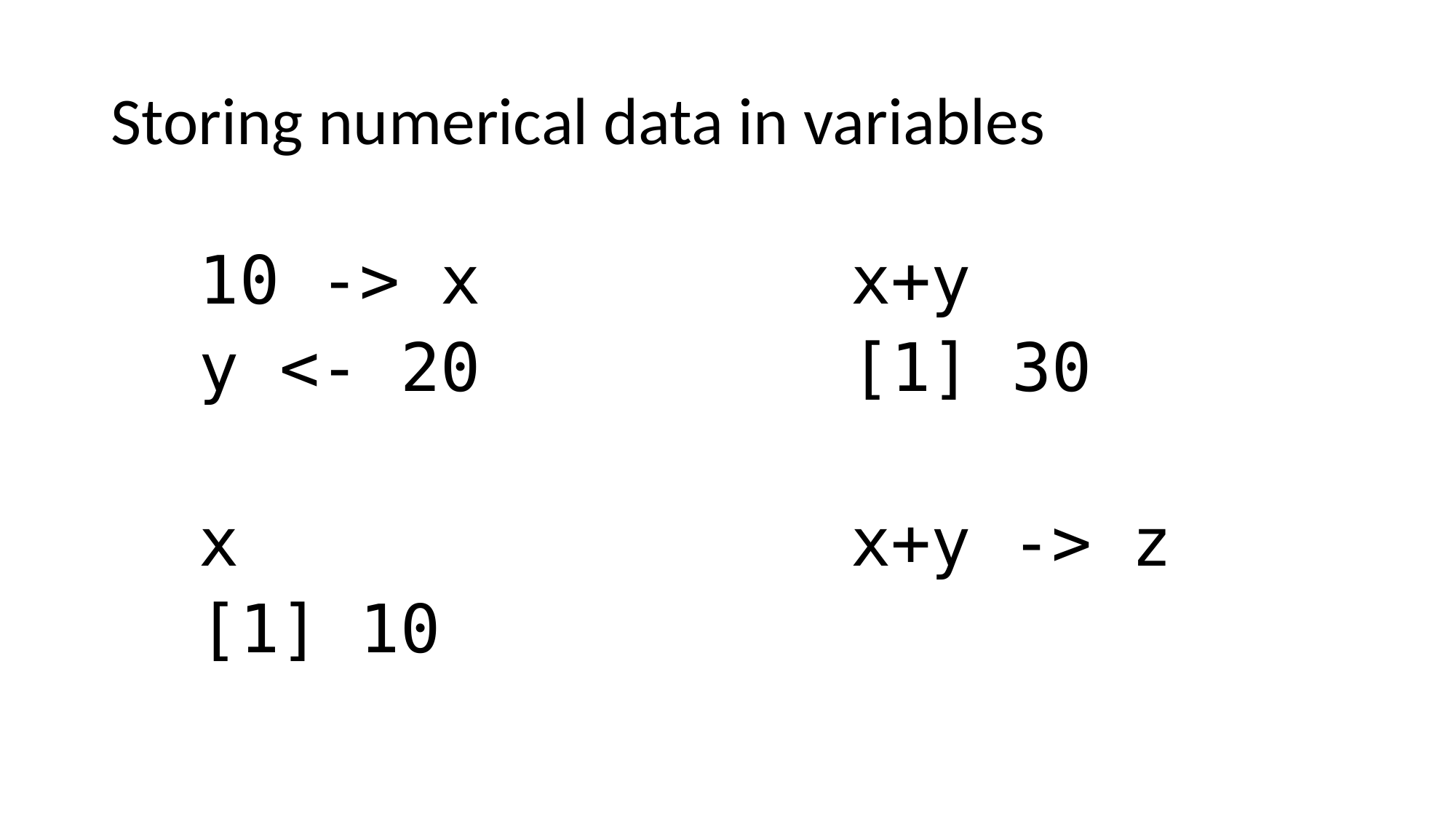

# Storing numerical data in variables
10 -> x
y <- 20

x
[1] 10

x+y
[1] 30

x+y -> z